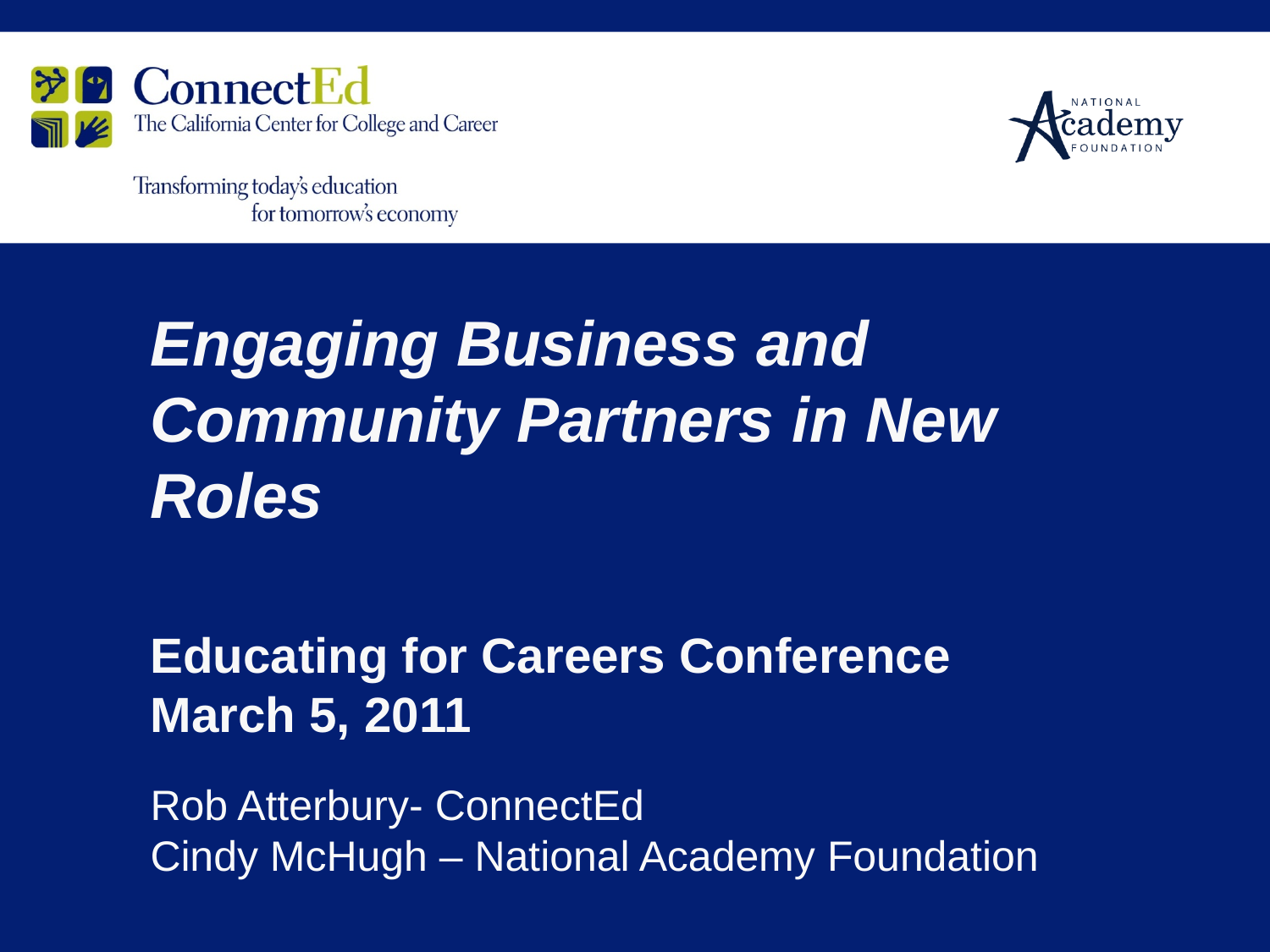

# Engaging Business and Community Partners in New Roles Educating for Careers Conference March 5, 2011
Rob Atterbury- ConnectEd
Cindy McHugh – National Academy Foundation